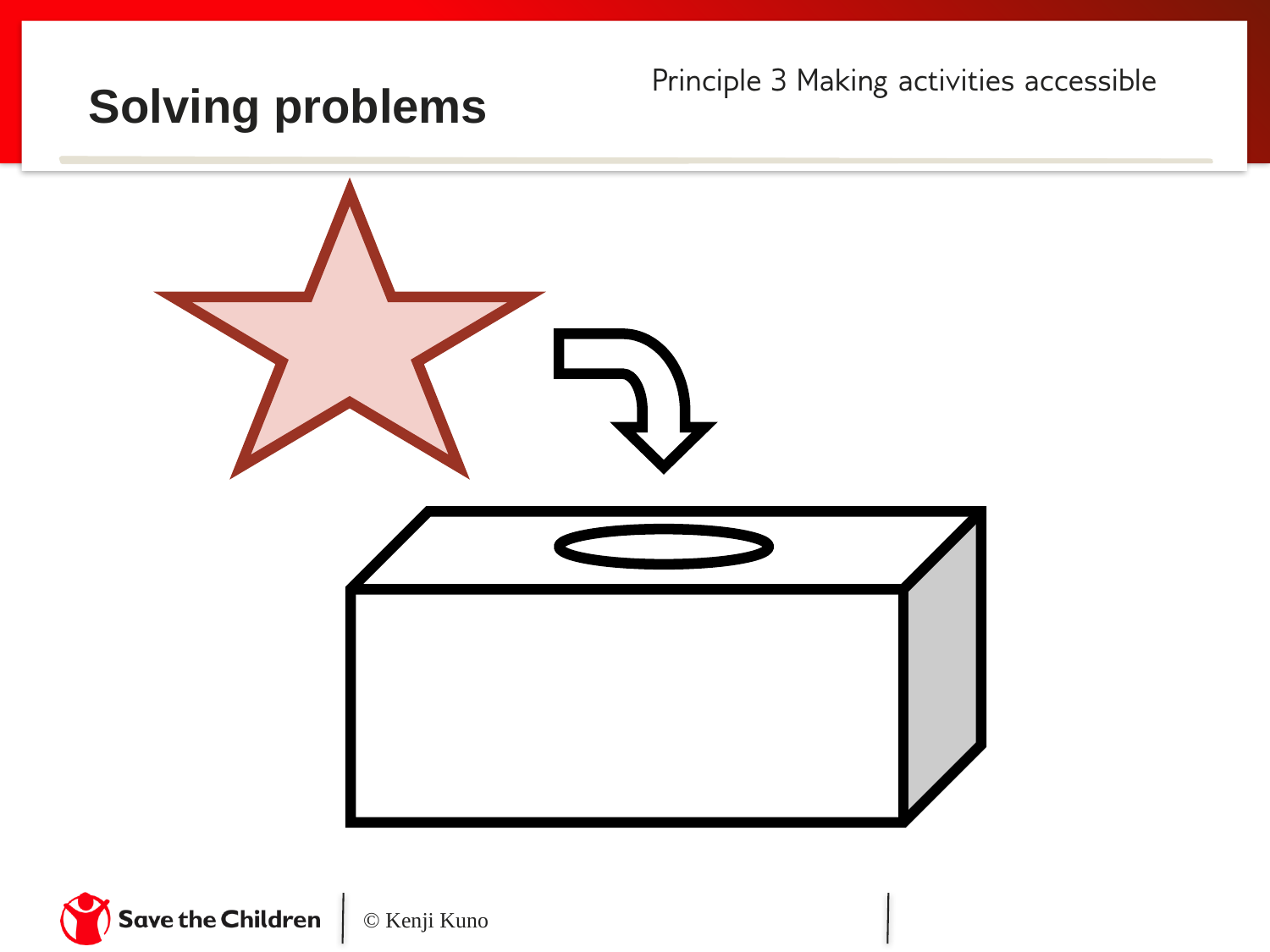

Principle 3 Making activities accessible
Solving problems

© Kenji Kuno